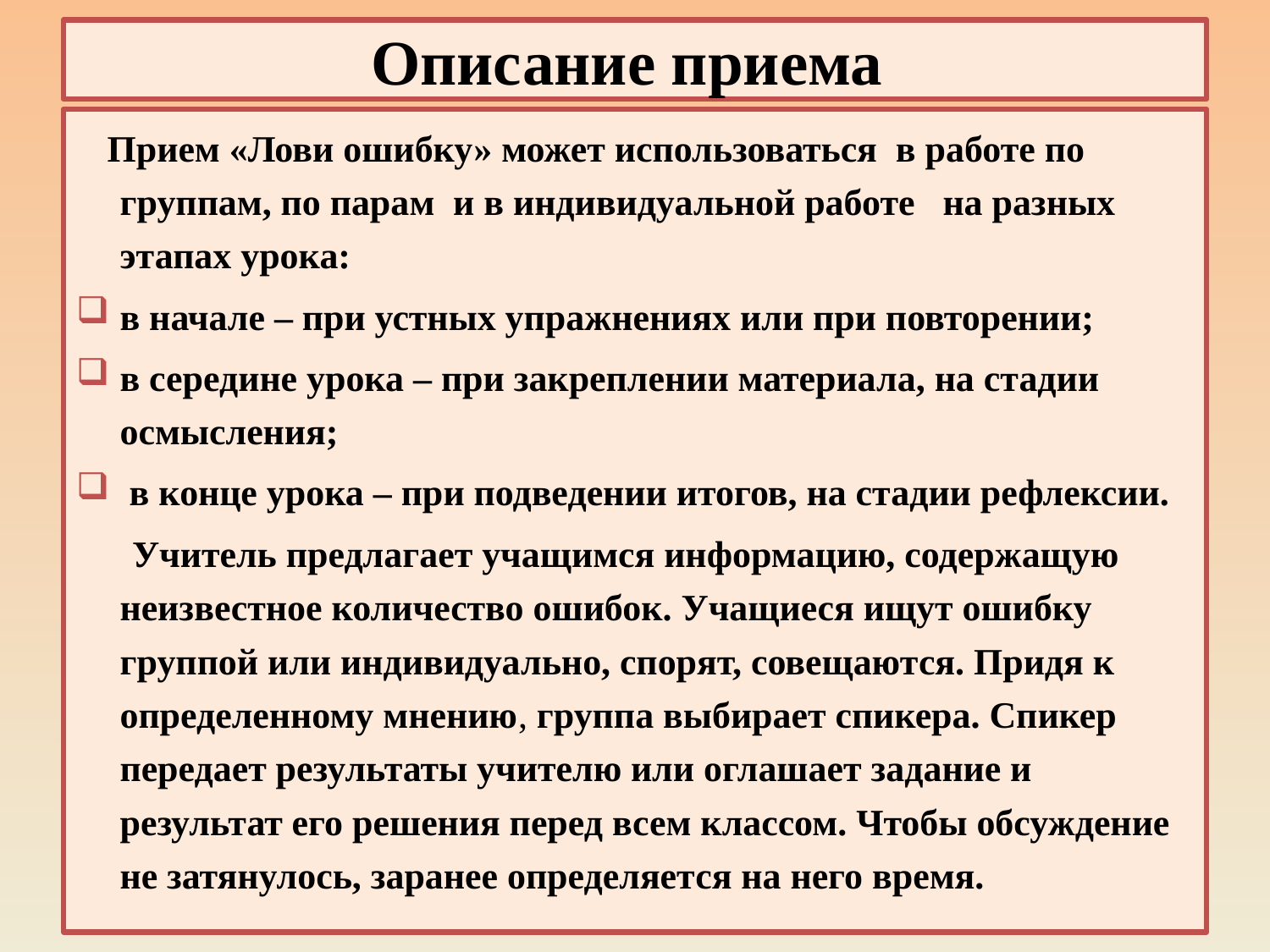

# Описание приема
       Прием «Лови ошибку» может использоваться  в работе по группам, по парам  и в индивидуальной работе   на разных этапах урока:
в начале – при устных упражнениях или при повторении;
в середине урока – при закреплении материала, на стадии осмысления;
 в конце урока – при подведении итогов, на стадии рефлексии.
      Учитель предлагает учащимся информацию, содержащую неизвестное количество ошибок. Учащиеся ищут ошибку группой или индивидуально, спорят, совещаются. Придя к определенному мнению, группа выбирает спикера. Спикер передает результаты учителю или оглашает задание и результат его решения перед всем классом. Чтобы обсуждение не затянулось, заранее определяется на него время.